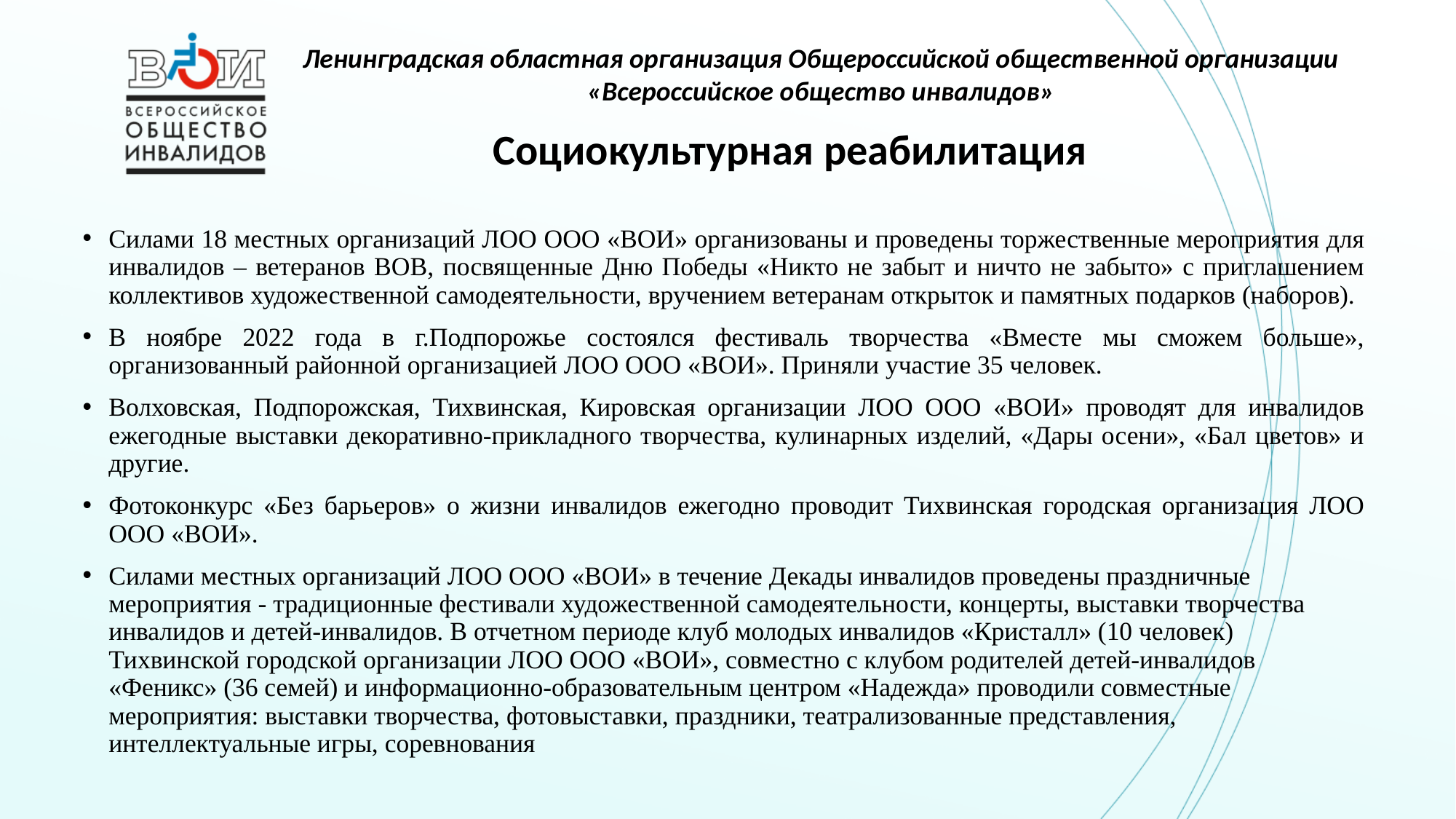

Ленинградская областная организация Общероссийской общественной организации «Всероссийское общество инвалидов»
# Социокультурная реабилитация
Силами 18 местных организаций ЛОО ООО «ВОИ» организованы и проведены торжественные мероприятия для инвалидов – ветеранов ВОВ, посвященные Дню Победы «Никто не забыт и ничто не забыто» с приглашением коллективов художественной самодеятельности, вручением ветеранам открыток и памятных подарков (наборов).
В ноябре 2022 года в г.Подпорожье состоялся фестиваль творчества «Вместе мы сможем больше», организованный районной организацией ЛОО ООО «ВОИ». Приняли участие 35 человек.
Волховская, Подпорожская, Тихвинская, Кировская организации ЛОО ООО «ВОИ» проводят для инвалидов ежегодные выставки декоративно-прикладного творчества, кулинарных изделий, «Дары осени», «Бал цветов» и другие.
Фотоконкурс «Без барьеров» о жизни инвалидов ежегодно проводит Тихвинская городская организация ЛОО ООО «ВОИ».
Силами местных организаций ЛОО ООО «ВОИ» в течение Декады инвалидов проведены праздничные мероприятия - традиционные фестивали художественной самодеятельности, концерты, выставки творчества инвалидов и детей-инвалидов. В отчетном периоде клуб молодых инвалидов «Кристалл» (10 человек) Тихвинской городской организации ЛОО ООО «ВОИ», совместно с клубом родителей детей-инвалидов «Феникс» (36 семей) и информационно-образовательным центром «Надежда» проводили совместные мероприятия: выставки творчества, фотовыставки, праздники, театрализованные представления, интеллектуальные игры, соревнования